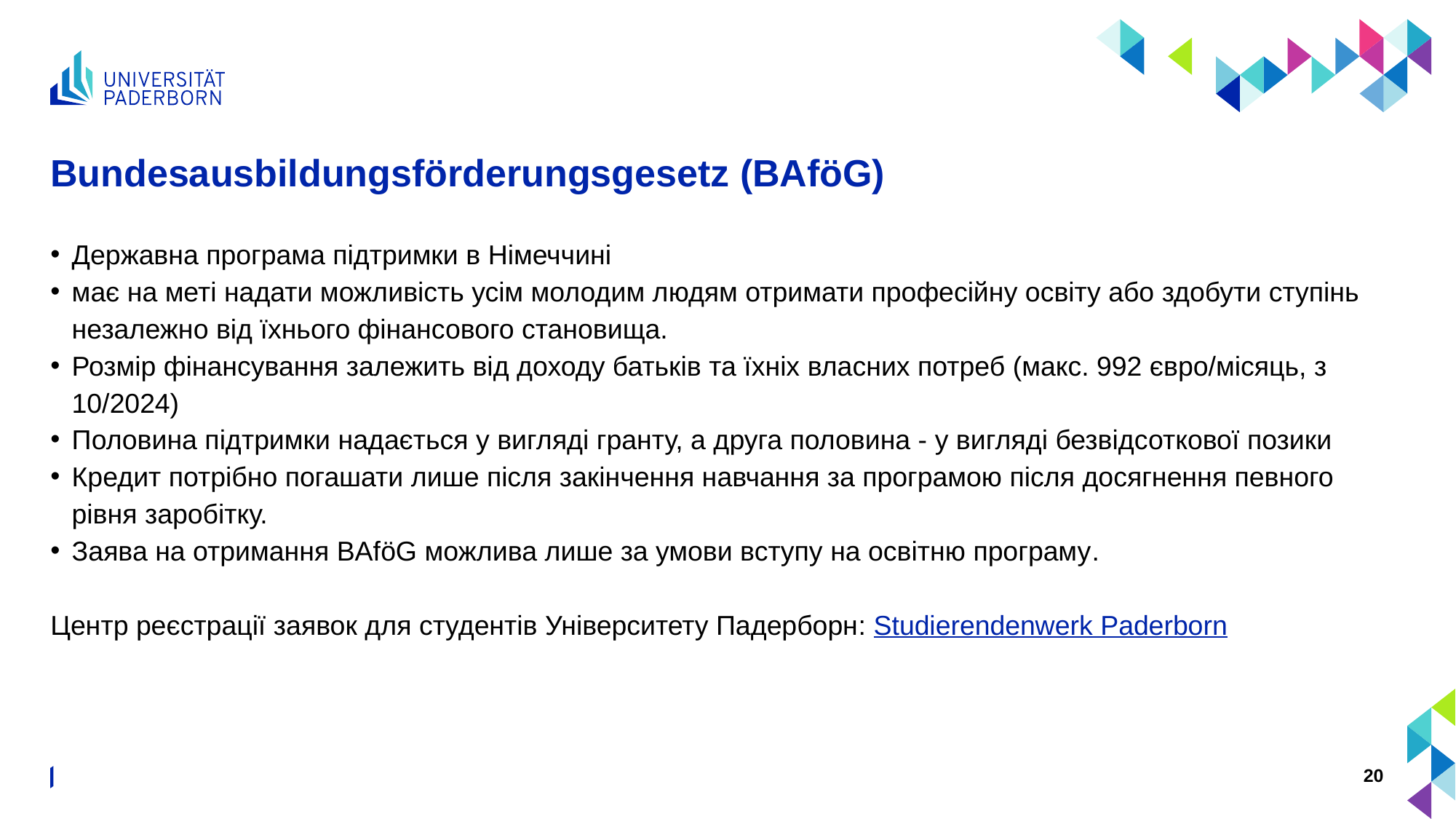

# Bundesausbildungsförderungsgesetz (BAföG)
Державна програма підтримки в Німеччині
має на меті надати можливість усім молодим людям отримати професійну освіту або здобути ступінь незалежно від їхнього фінансового становища.
Розмір фінансування залежить від доходу батьків та їхніх власних потреб (макс. 992 євро/місяць, з 10/2024)
Половина підтримки надається у вигляді гранту, а друга половина - у вигляді безвідсоткової позики
Кредит потрібно погашати лише після закінчення навчання за програмою після досягнення певного рівня заробітку.
Заява на отримання BAföG можлива лише за умови вступу на освітню програму.

Центр реєстрації заявок для студентів Університету Падерборн: Studierendenwerk Paderborn
Volker Verhoff, Koordinator geflüchtete Studierende ∙ Studienbeginn leicht gemacht ∙ 15. August 2024
20